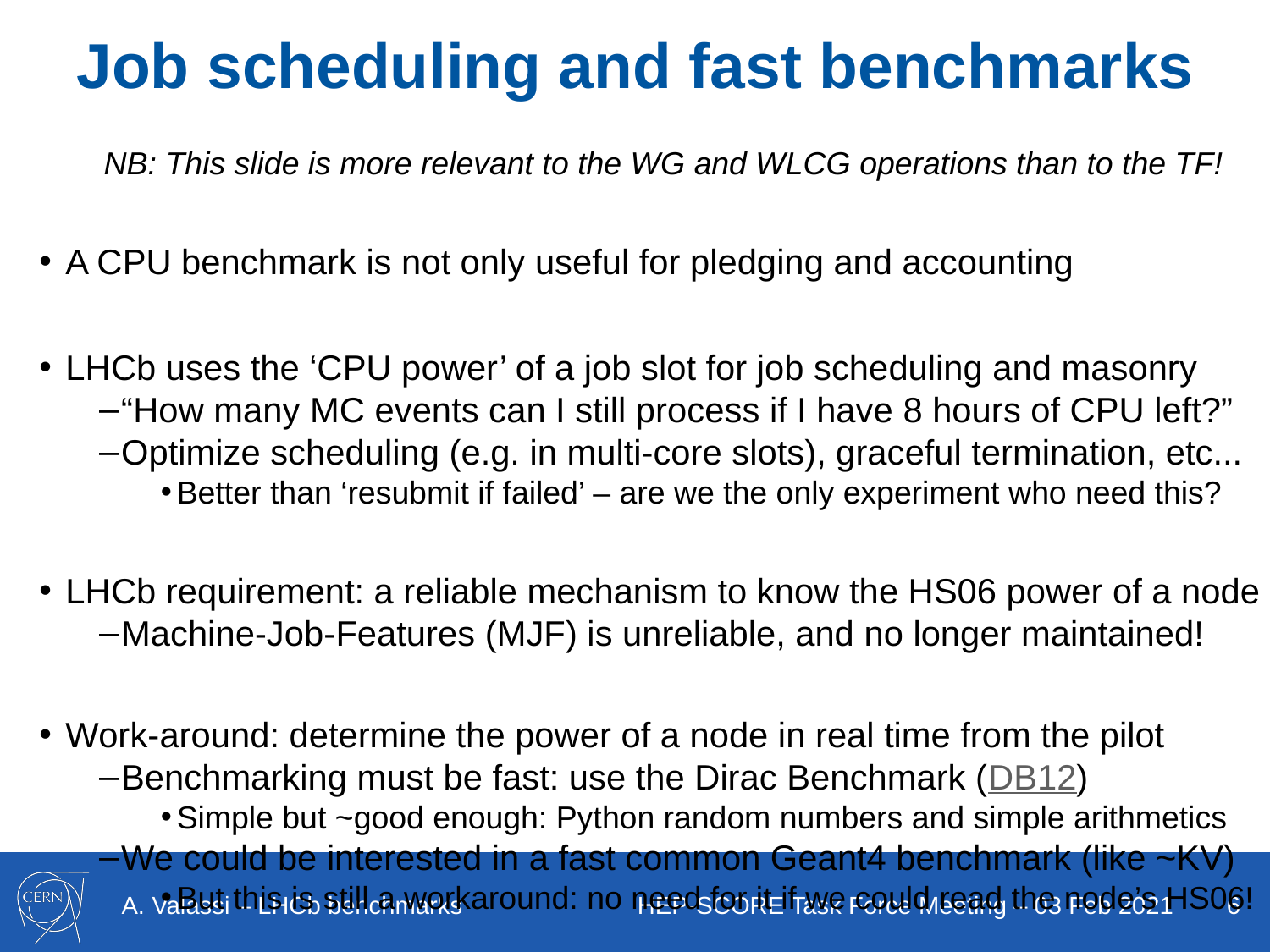

# Job scheduling and fast benchmarks
NB: This slide is more relevant to the WG and WLCG operations than to the TF!

A CPU benchmark is not only useful for pledging and accounting

LHCb uses the ‘CPU power’ of a job slot for job scheduling and masonry
“How many MC events can I still process if I have 8 hours of CPU left?”
Optimize scheduling (e.g. in multi-core slots), graceful termination, etc...
Better than ‘resubmit if failed’ – are we the only experiment who need this?

LHCb requirement: a reliable mechanism to know the HS06 power of a node
Machine-Job-Features (MJF) is unreliable, and no longer maintained!

Work-around: determine the power of a node in real time from the pilot
Benchmarking must be fast: use the Dirac Benchmark (DB12)
Simple but ~good enough: Python random numbers and simple arithmetics
We could be interested in a fast common Geant4 benchmark (like ~KV)
But this is still a workaround: no need for it if we could read the node’s HS06!